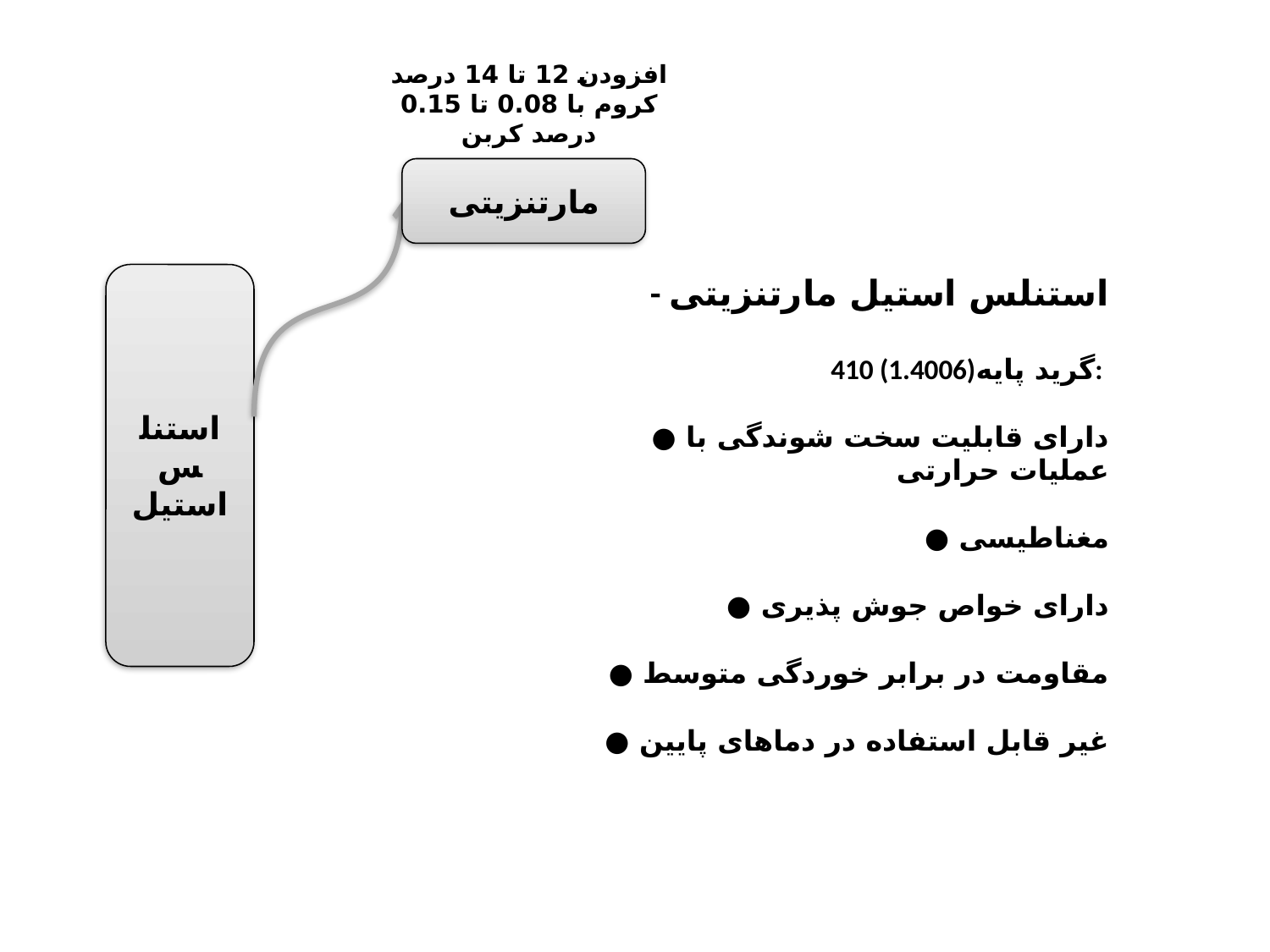

افزودن 12 تا 14 درصد کروم با 0.08 تا 0.15 درصد کربن
مارتنزیتی
استنلس استیل
- استنلس استیل مارتنزیتی

410 (1.4006)گرید پایه:

● دارای قابلیت سخت شوندگی با عملیات حرارتی

● مغناطیسی

● دارای خواص جوش پذیری

● مقاومت در برابر خوردگی متوسط

● غیر قابل استفاده در دماهای پایین